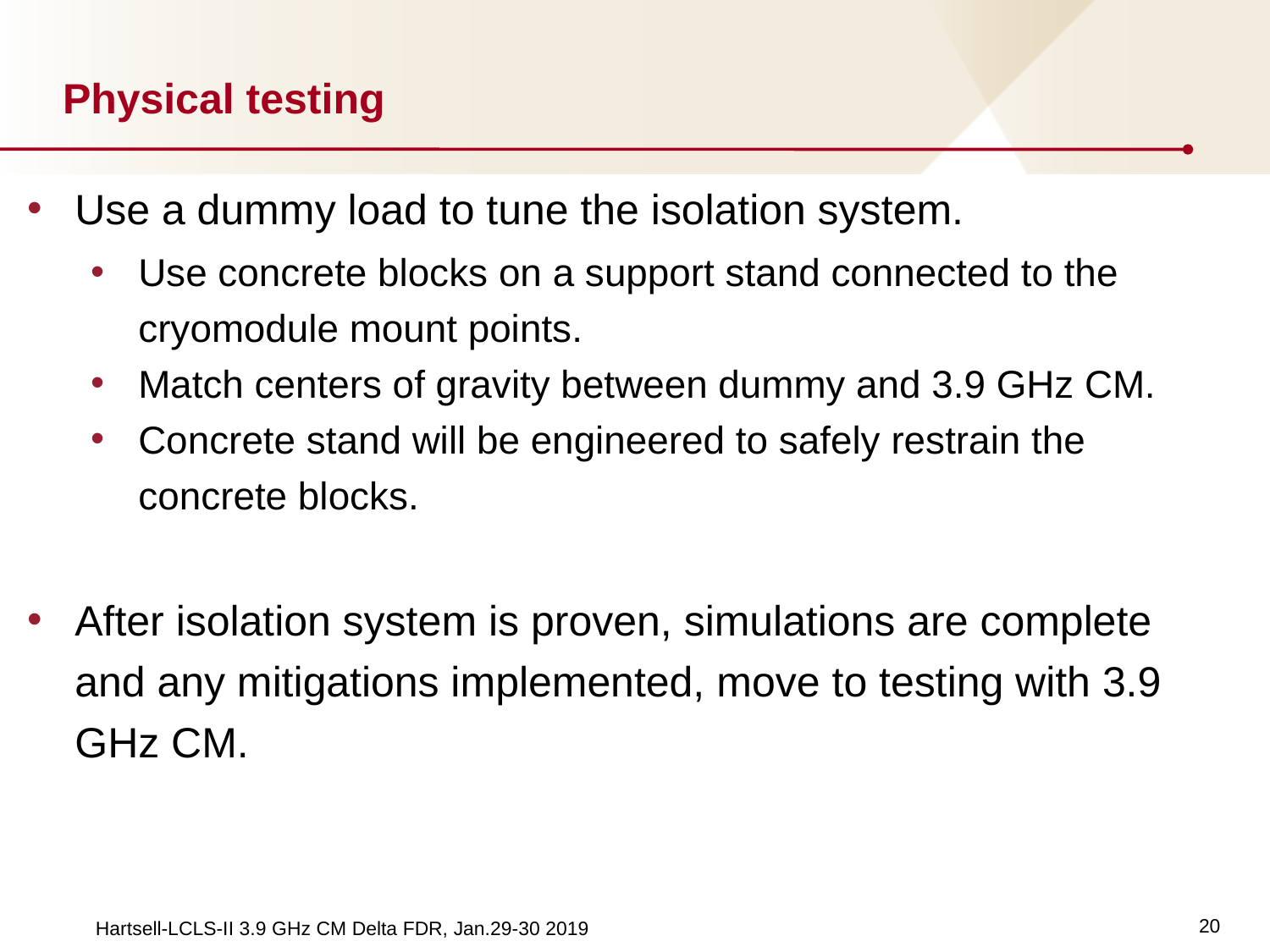

# Physical testing
Use a dummy load to tune the isolation system.
Use concrete blocks on a support stand connected to the cryomodule mount points.
Match centers of gravity between dummy and 3.9 GHz CM.
Concrete stand will be engineered to safely restrain the concrete blocks.

After isolation system is proven, simulations are complete and any mitigations implemented, move to testing with 3.9 GHz CM.
20
Hartsell-LCLS-II 3.9 GHz CM Delta FDR, Jan.29-30 2019